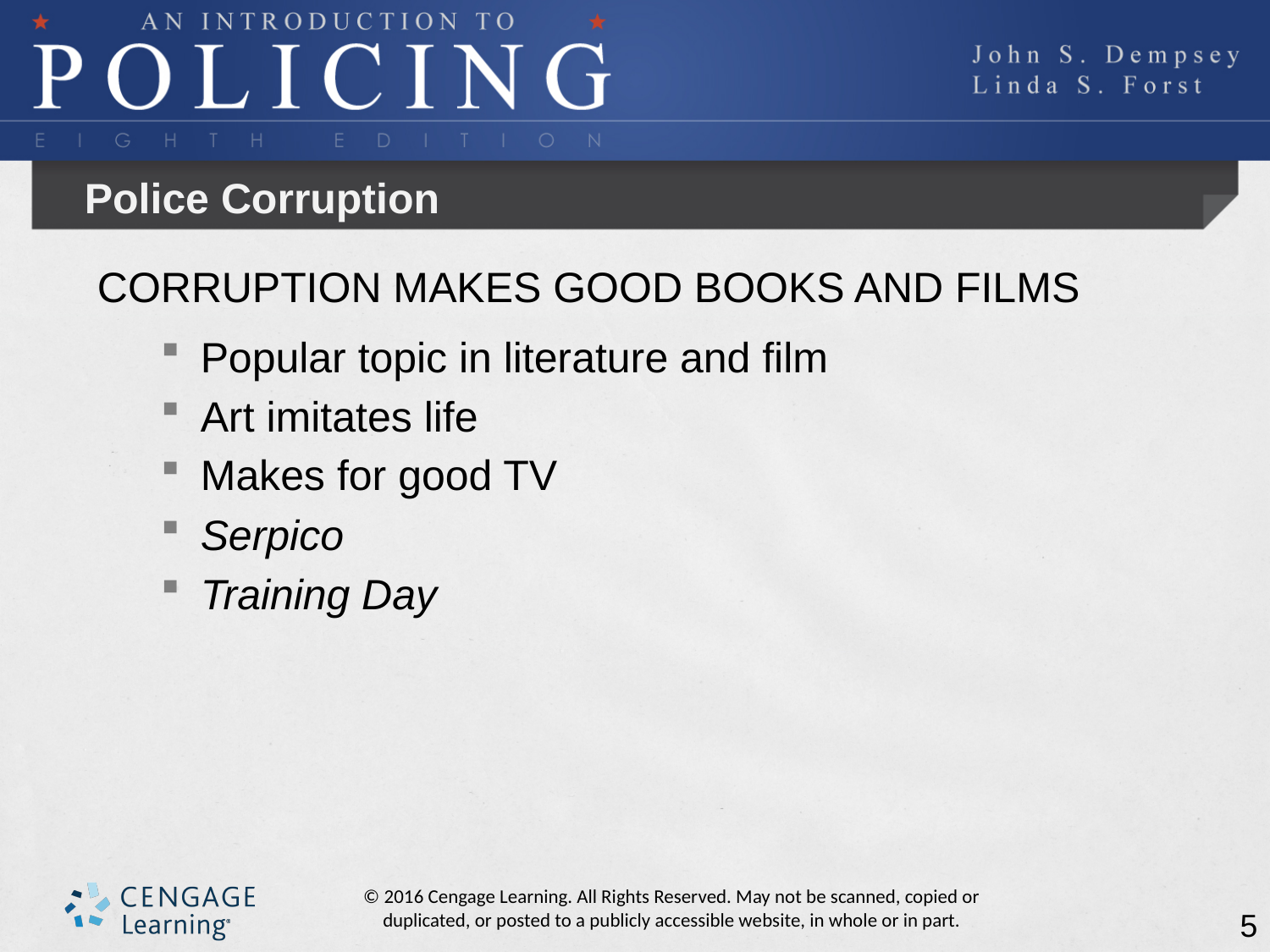

# Police Corruption
CORRUPTION MAKES GOOD BOOKS AND FILMS
Popular topic in literature and film
Art imitates life
Makes for good TV
Serpico
Training Day

5